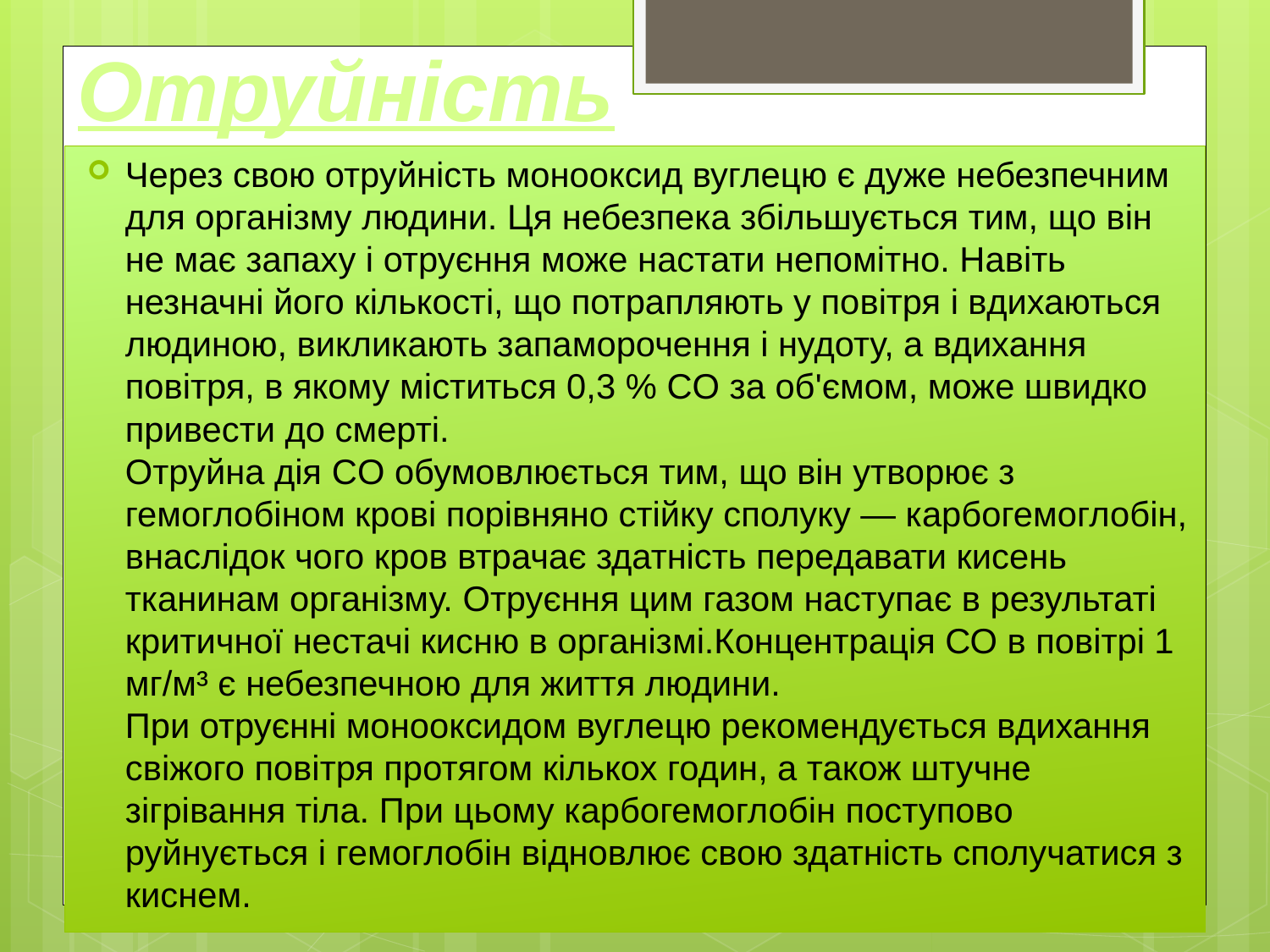

# Отруйність
Через свою отруйність монооксид вуглецю є дуже небезпечним для організму людини. Ця небезпека збільшується тим, що він не має запаху і отруєння може настати непомітно. Навіть незначні його кількості, що потрапляють у повітря і вдихаються людиною, викликають запаморочення і нудоту, а вдихання повітря, в якому міститься 0,3 % CO за об'ємом, може швидко привести до смерті.
Отруйна дія CO обумовлюється тим, що він утворює з гемоглобіном крові порівняно стійку сполуку — карбогемоглобін, внаслідок чого кров втрачає здатність передавати кисень тканинам організму. Отруєння цим газом наступає в результаті критичної нестачі кисню в організмі.Концентрація СО в повітрі 1 мг/м³ є небезпечною для життя людини.
При отруєнні монооксидом вуглецю рекомендується вдихання свіжого повітря протягом кількох годин, а також штучне зігрівання тіла. При цьому карбогемоглобін поступово руйнується і гемоглобін відновлює свою здатність сполучатися з киснем.